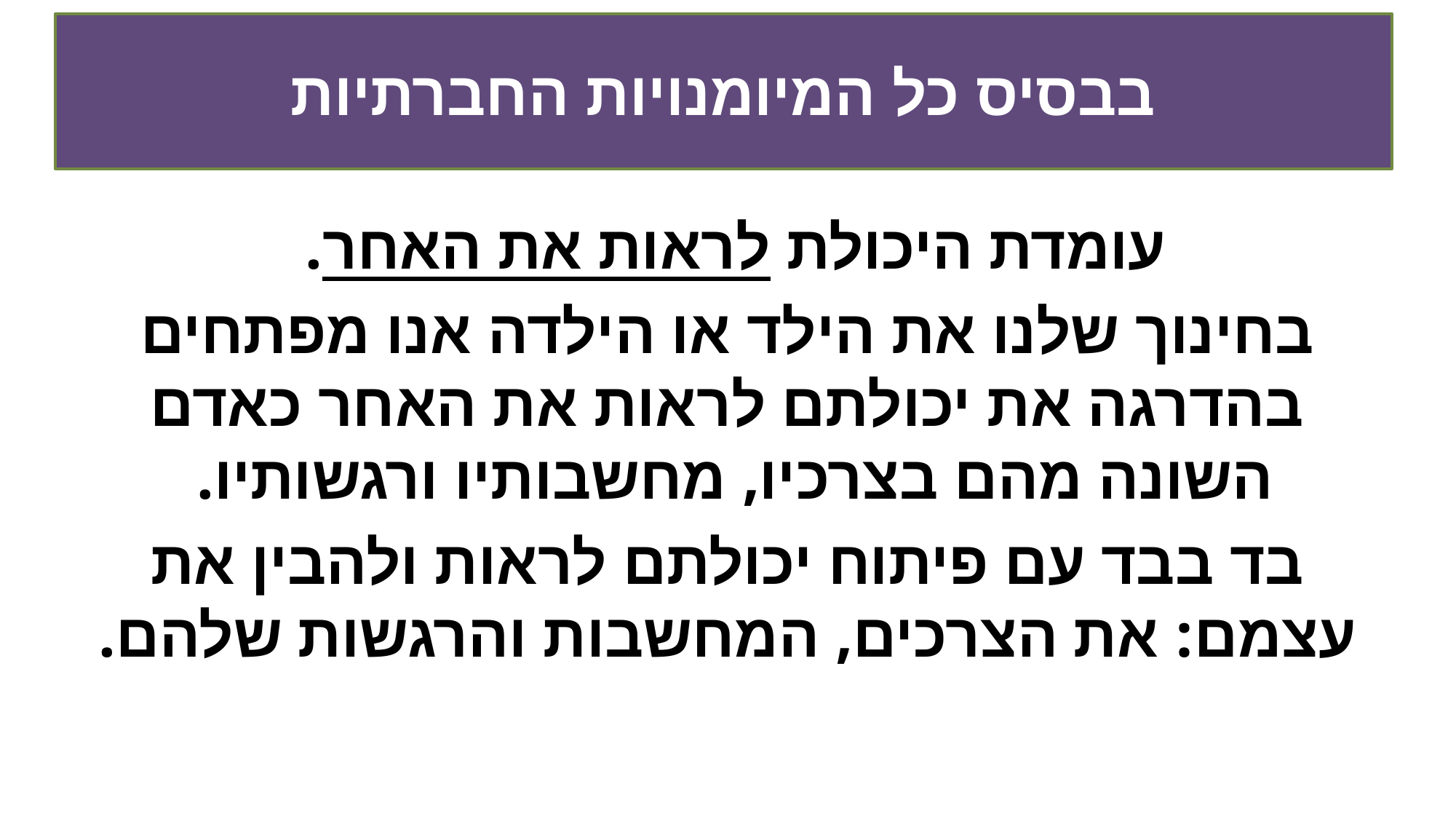

בבסיס כל המיומנויות החברתיות
עומדת היכולת לראות את האחר.
בחינוך שלנו את הילד או הילדה אנו מפתחים בהדרגה את יכולתם לראות את האחר כאדם השונה מהם בצרכיו, מחשבותיו ורגשותיו.
בד בבד עם פיתוח יכולתם לראות ולהבין את עצמם: את הצרכים, המחשבות והרגשות שלהם.